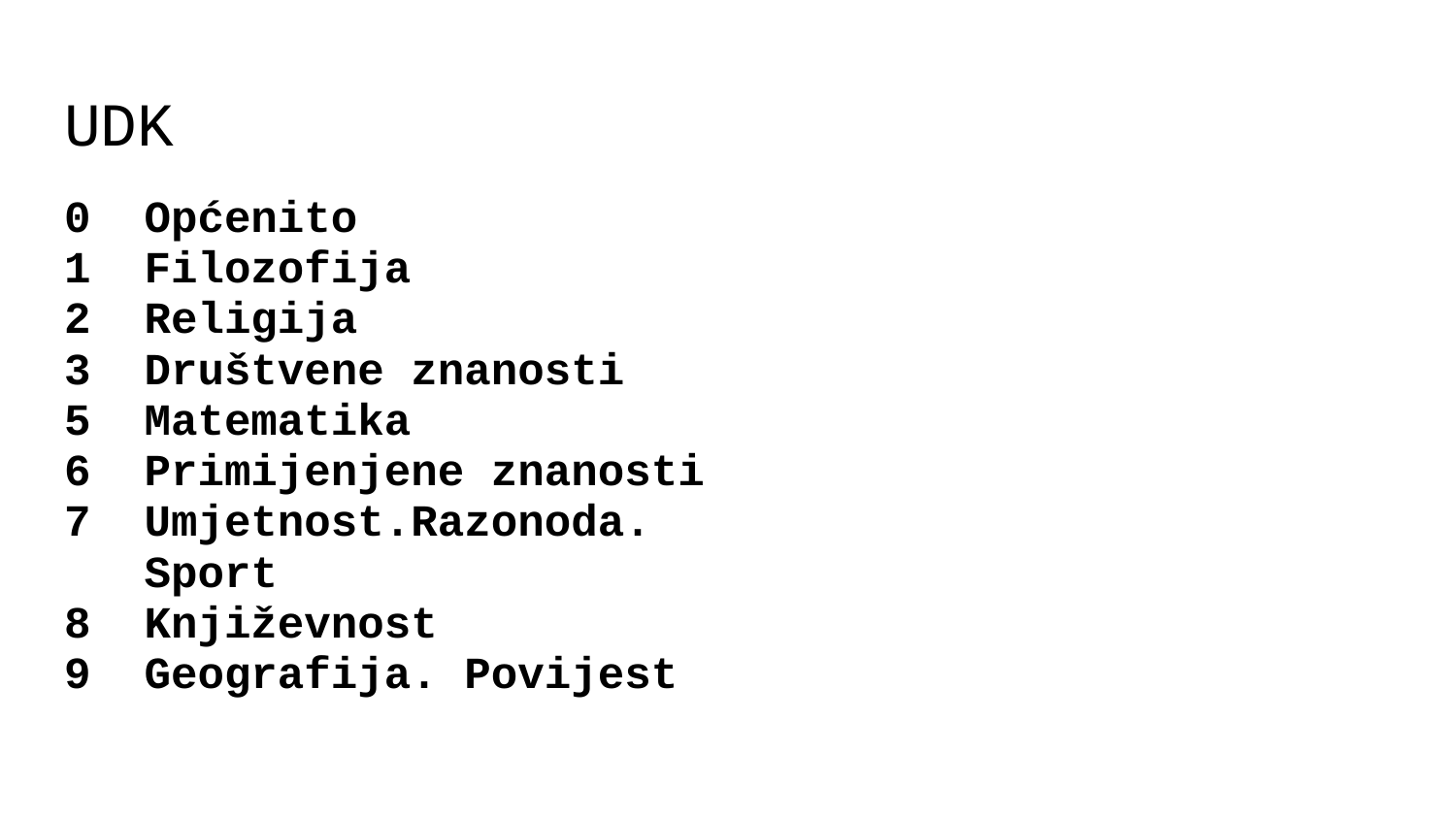

# UDK
0  Općenito
1  Filozofija
2  Religija
3  Društvene znanosti
5  Matematika
6  Primijenjene znanosti
7  Umjetnost.Razonoda.
   Sport
8  Književnost
9  Geografija. Povijest